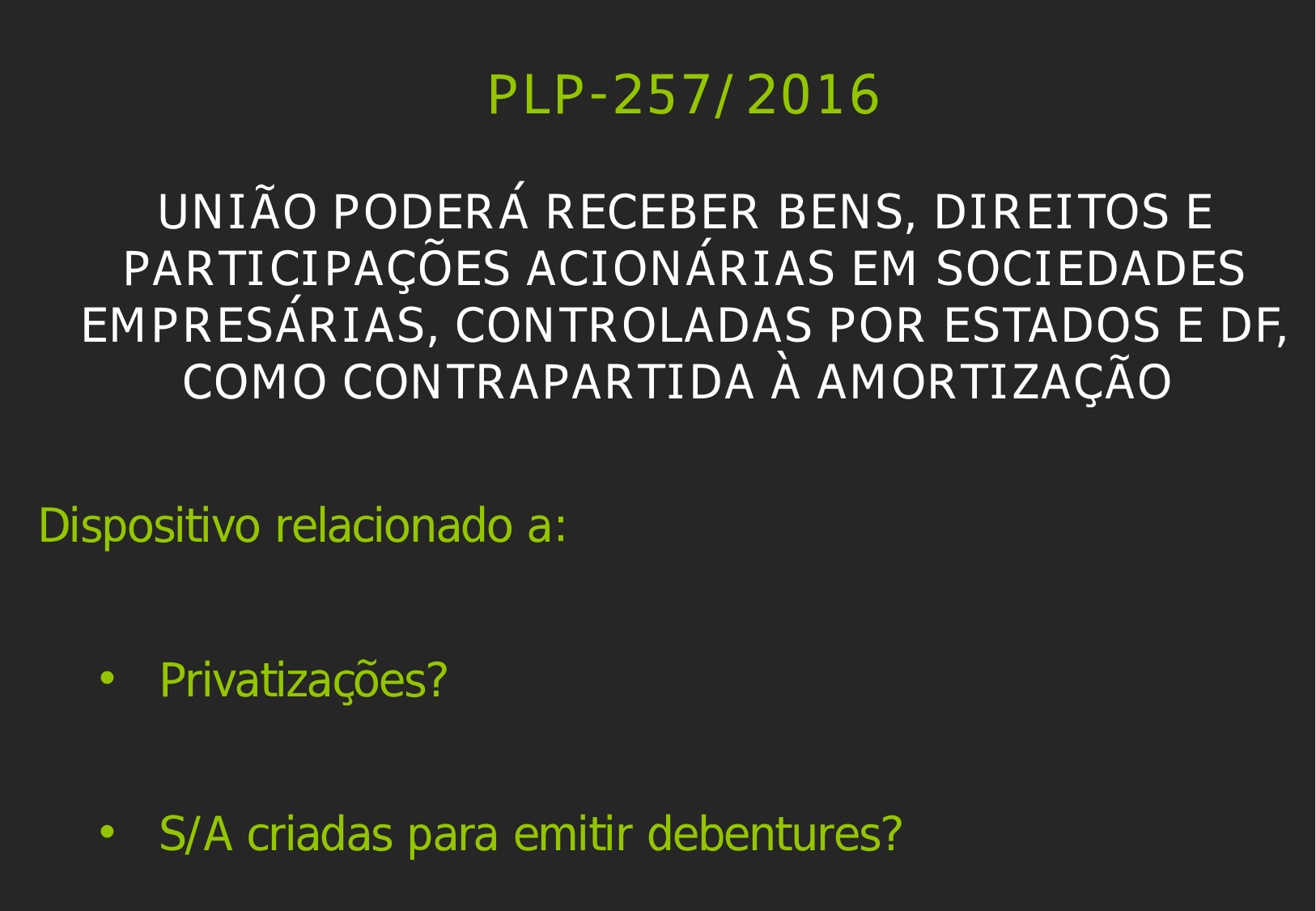

PLP-257/2016

UNIÃO PODERÁ RECEBER BENS, DIREITOS E PARTICIPAÇÕES ACIONÁRIAS EM SOCIEDADES EMPRESÁRIAS, CONTROLADAS POR ESTADOS E DF, COMO CONTRAPARTIDA À AMORTIZAÇÃO

Dispositivo relacionado a:

Privatizações?

S/A criadas para emitir debentures?